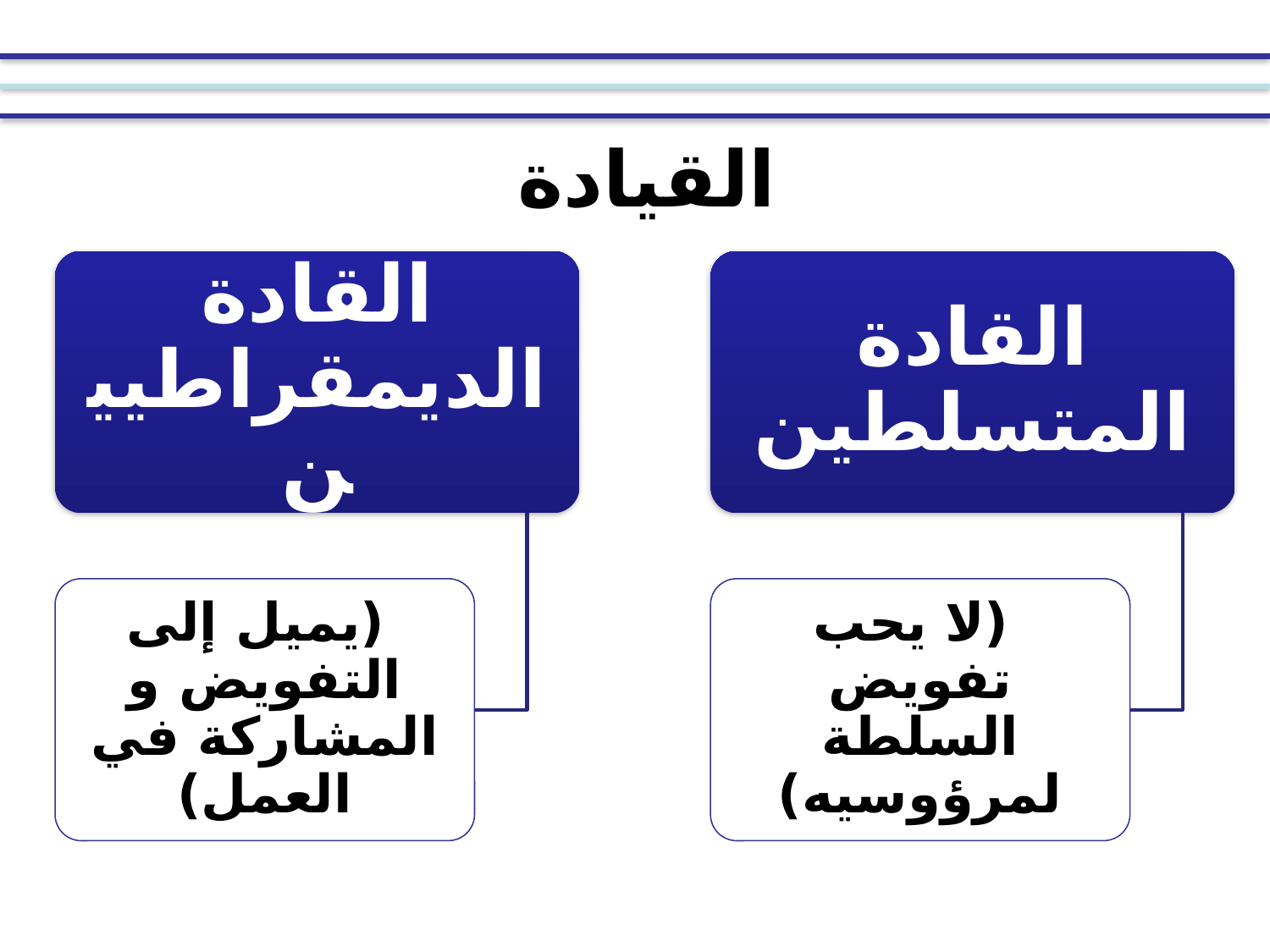

# القيادة
القادة المتسلطين
 (لا يحب تفويض السلطة لمرؤوسيه)
القادة الديمقراطيين
 (يميل إلى التفويض و المشاركة في العمل)